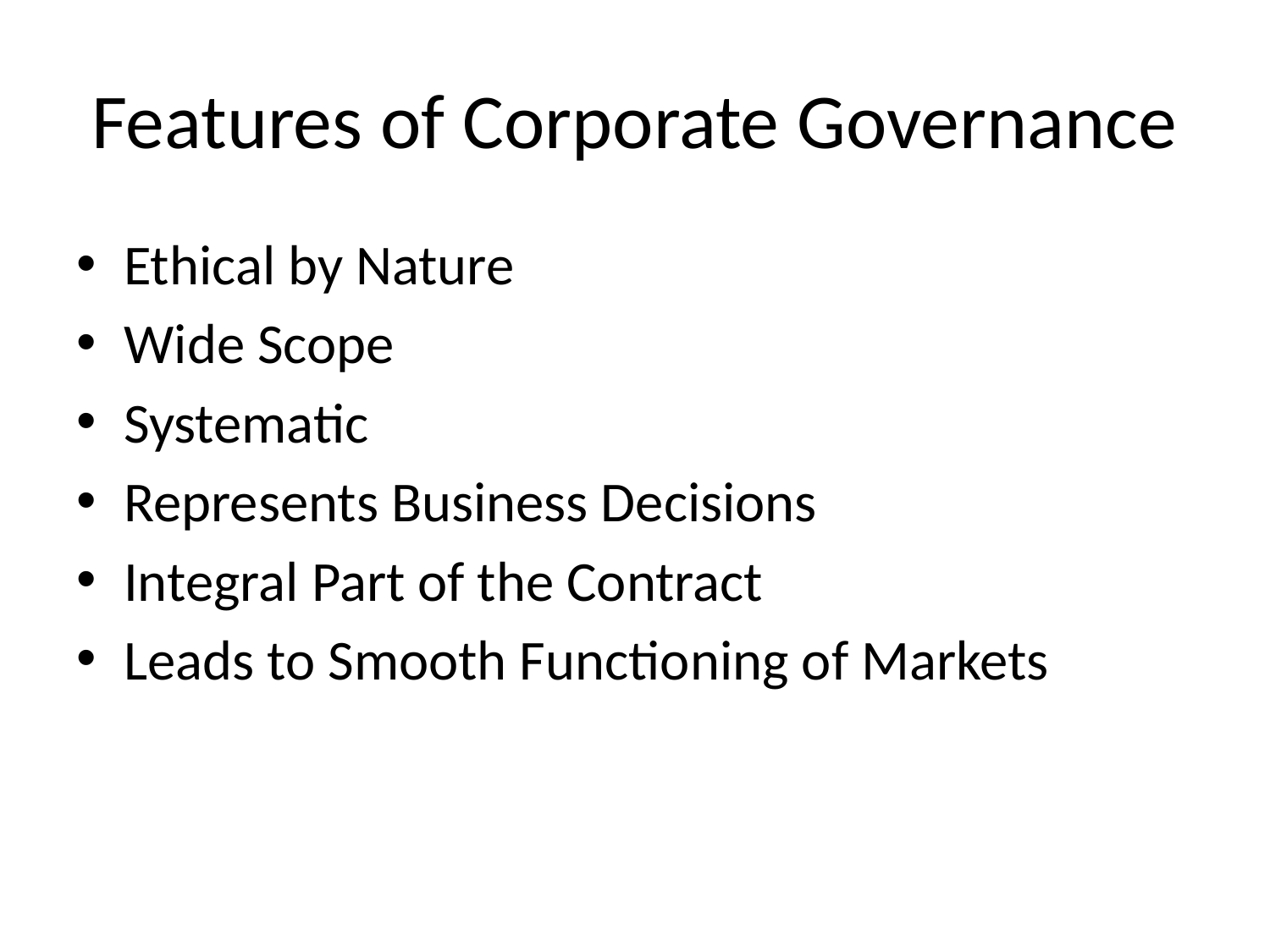

# Features of Corporate Governance
Ethical by Nature
Wide Scope
Systematic
Represents Business Decisions
Integral Part of the Contract
Leads to Smooth Functioning of Markets